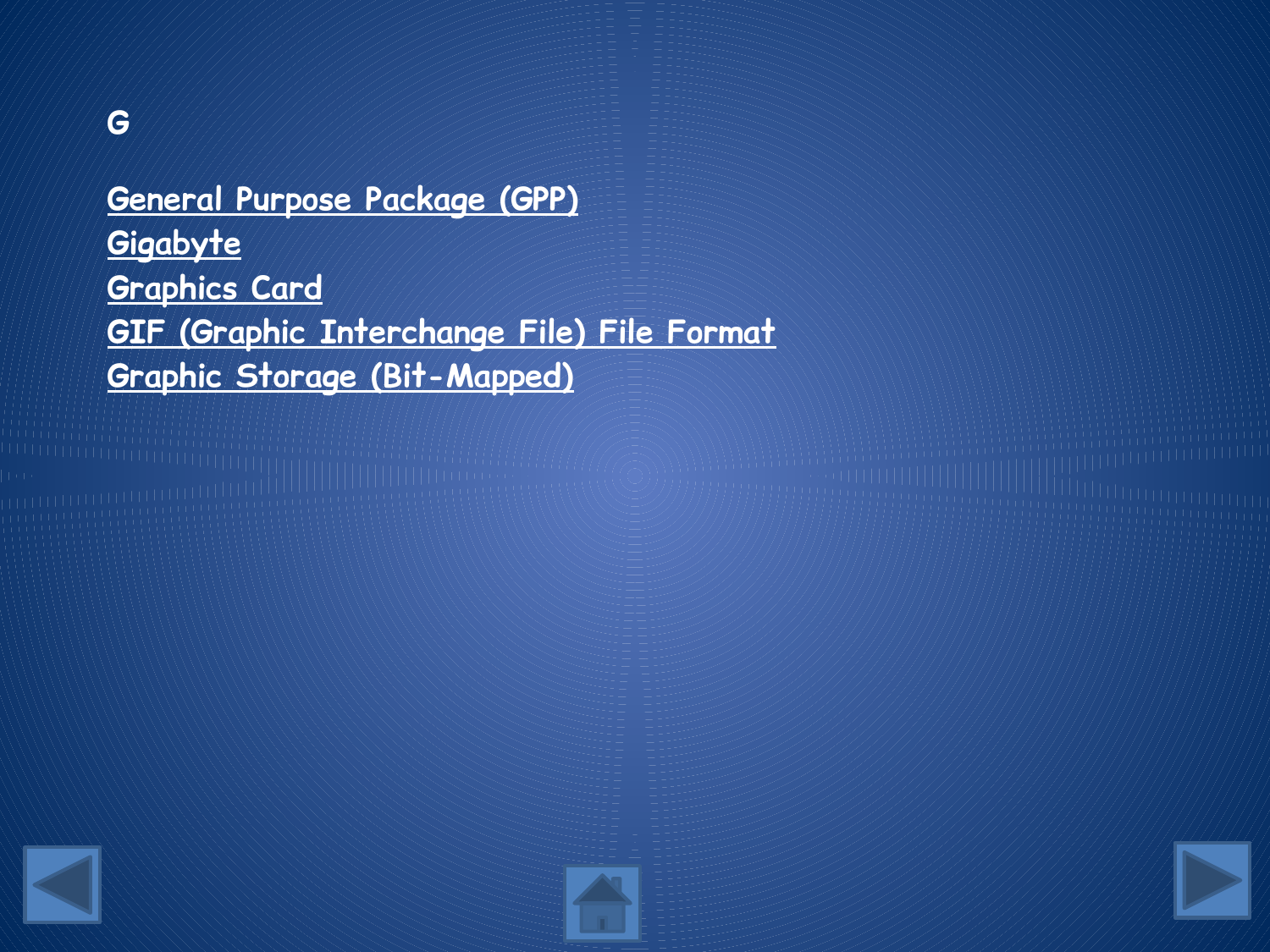

G

General Purpose Package (GPP)
Gigabyte
Graphics Card
GIF (Graphic Interchange File) File Format
Graphic Storage (Bit-Mapped)